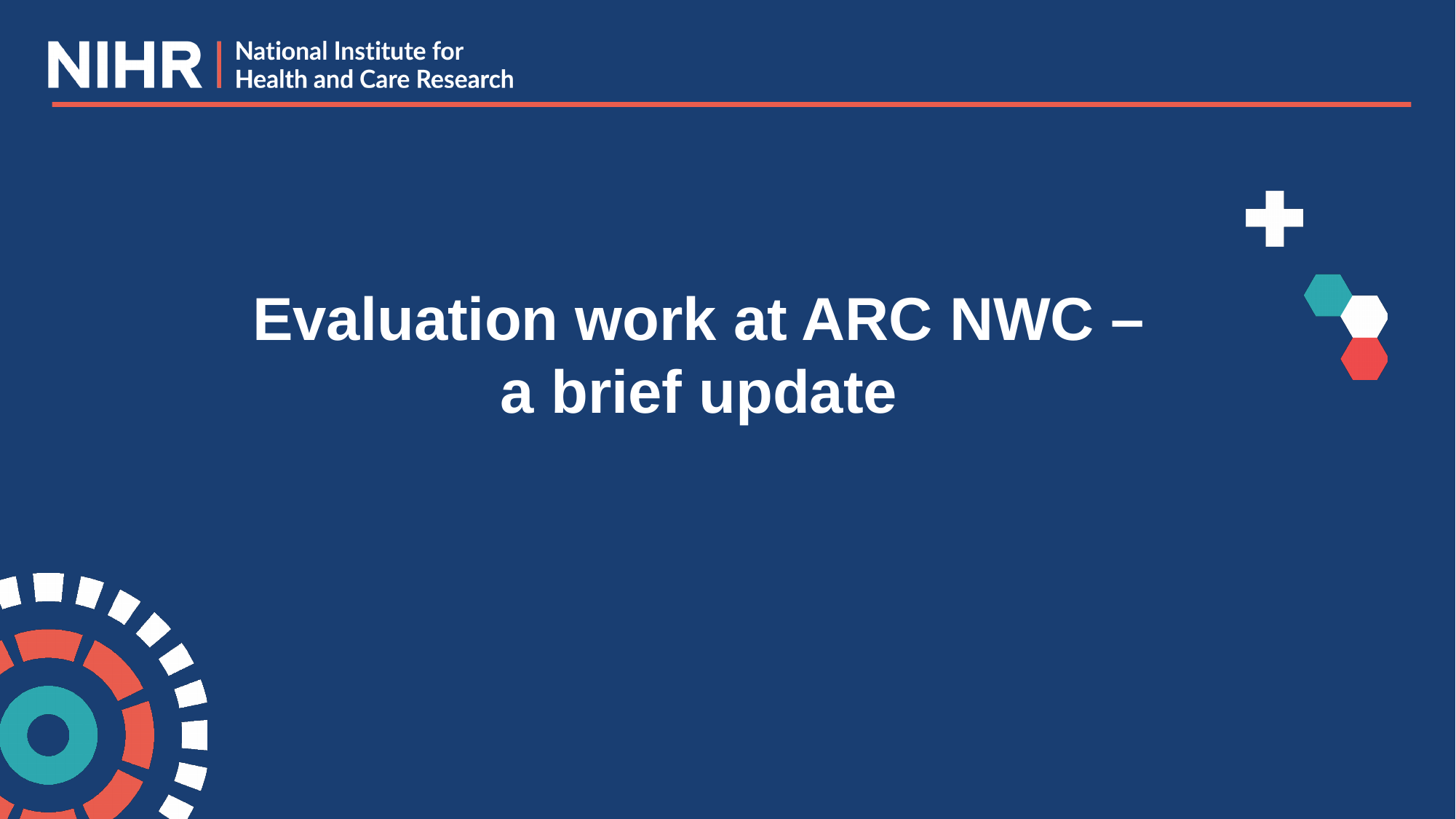

Evaluation work at ARC NWC – a brief update
#